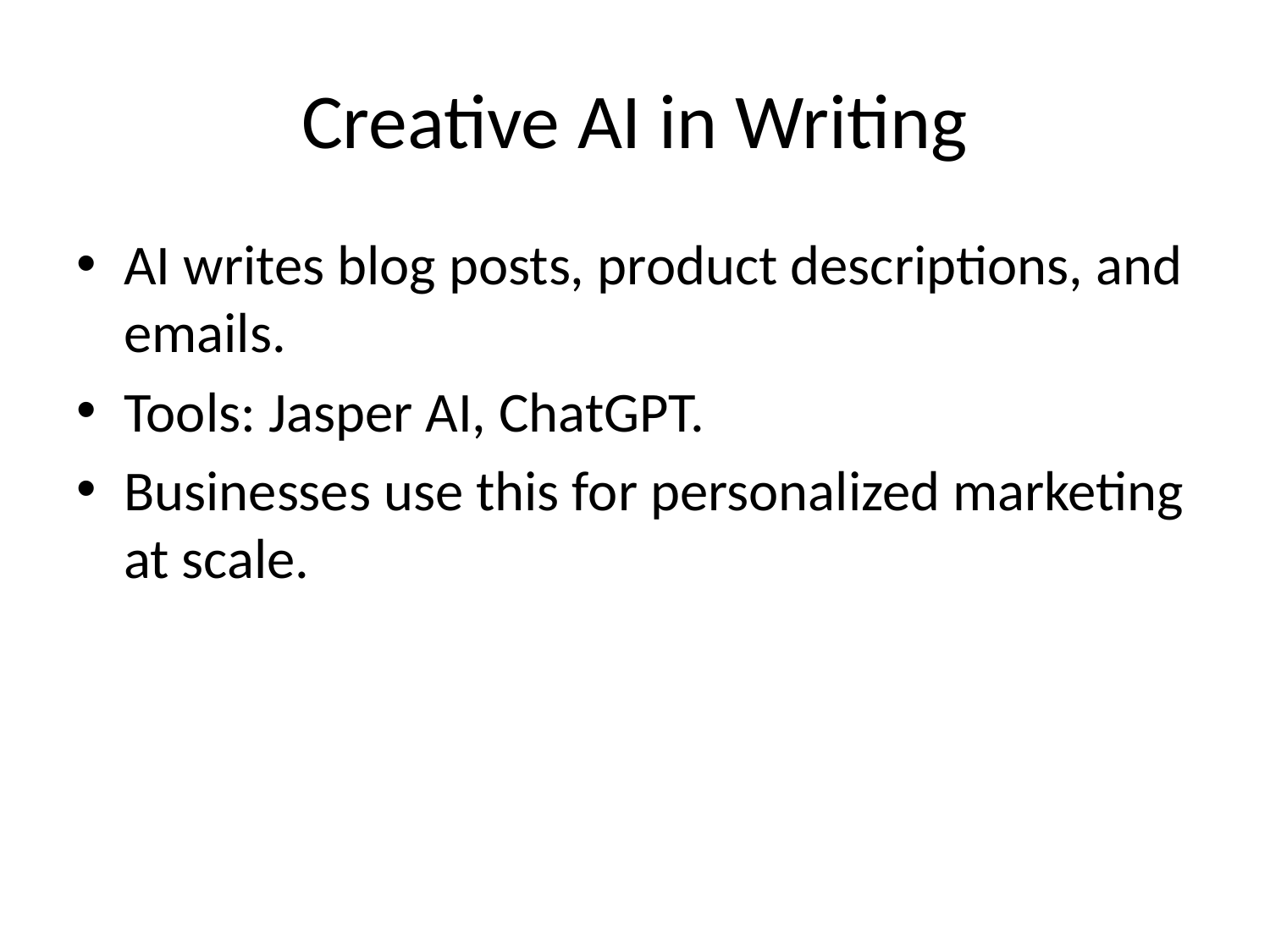

# Creative AI in Writing
AI writes blog posts, product descriptions, and emails.
Tools: Jasper AI, ChatGPT.
Businesses use this for personalized marketing at scale.